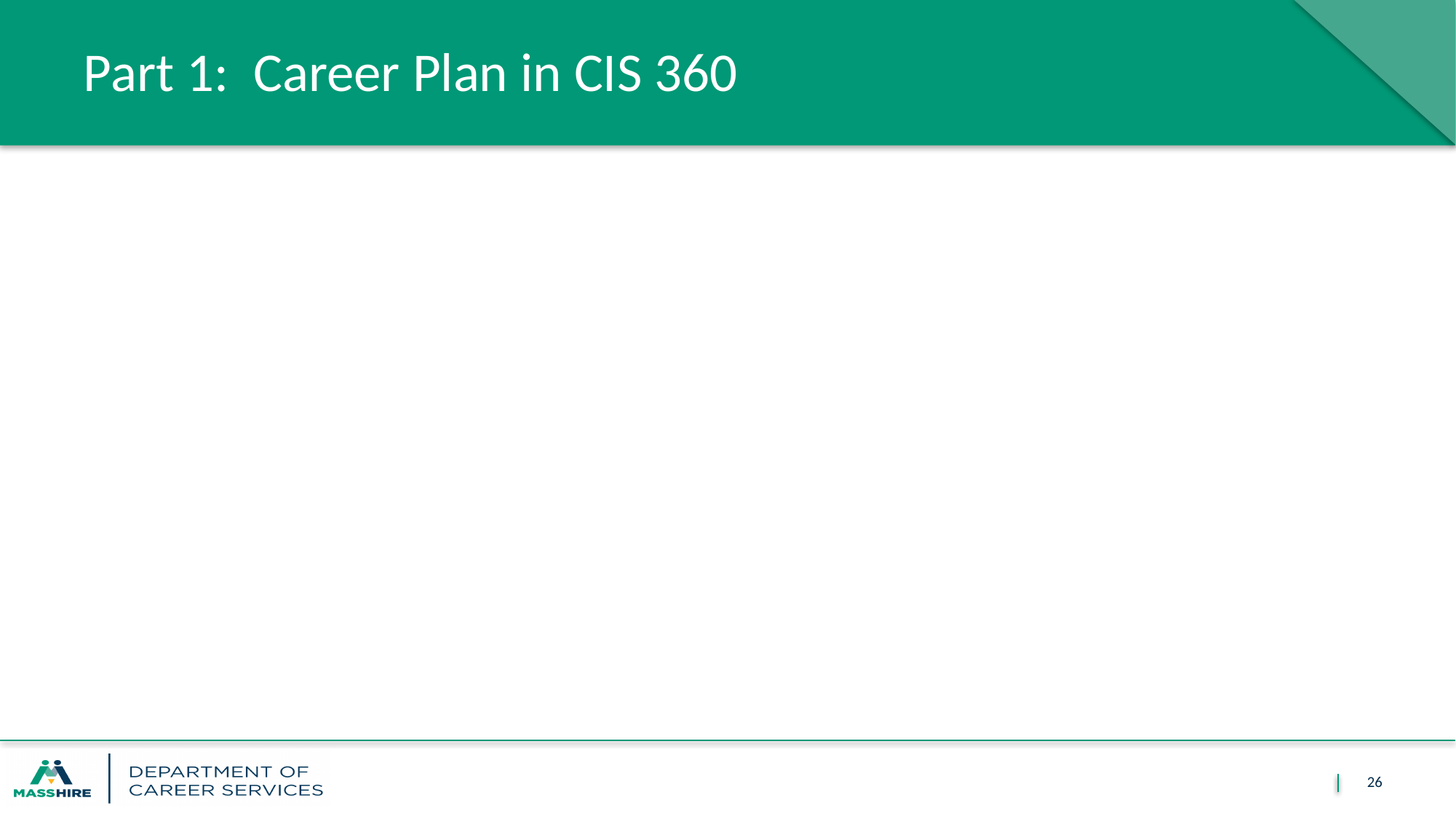

# Part 1:  Career Plan in CIS 360
26